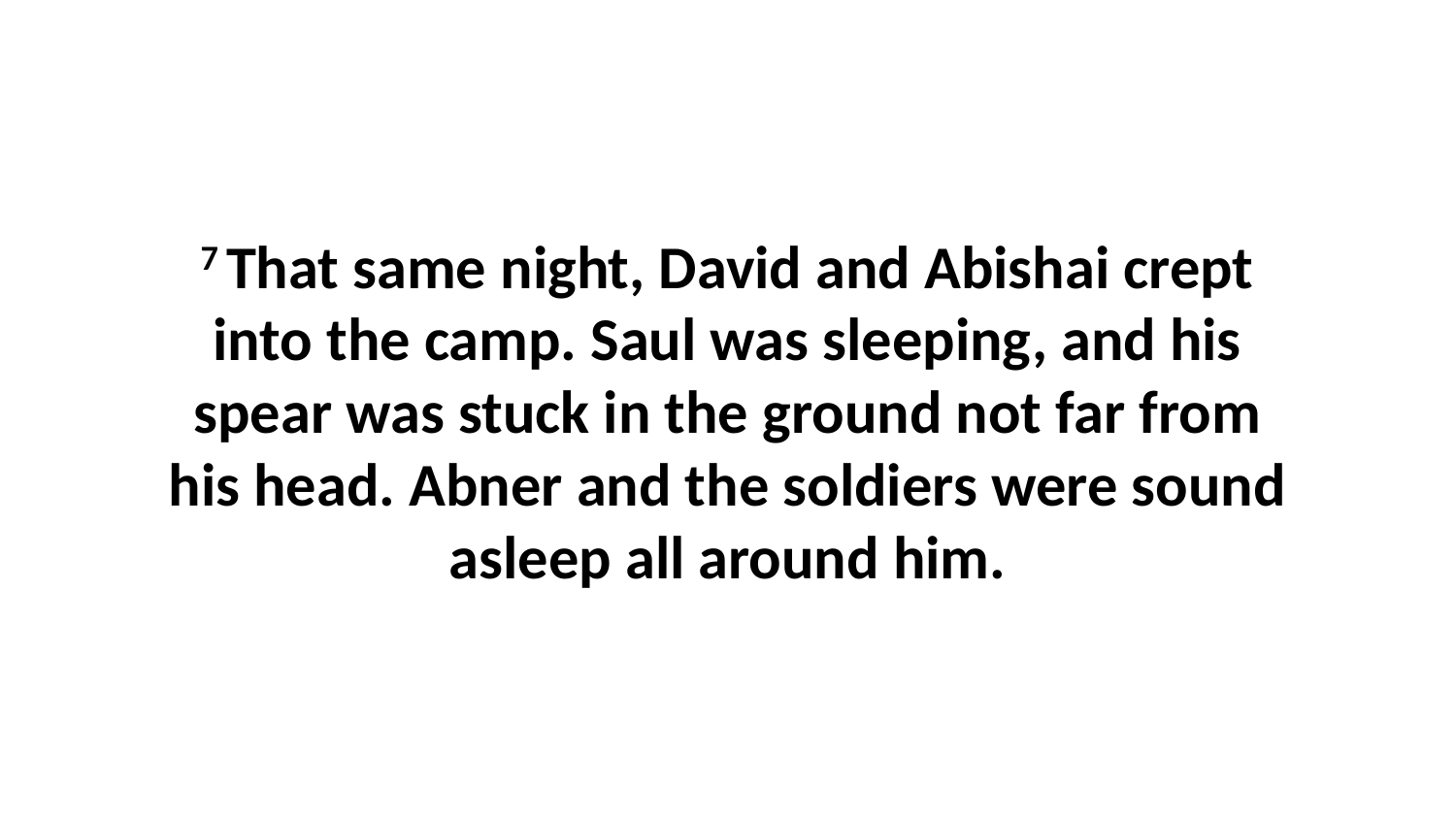

7 That same night, David and Abishai crept into the camp. Saul was sleeping, and his spear was stuck in the ground not far from his head. Abner and the soldiers were sound asleep all around him.